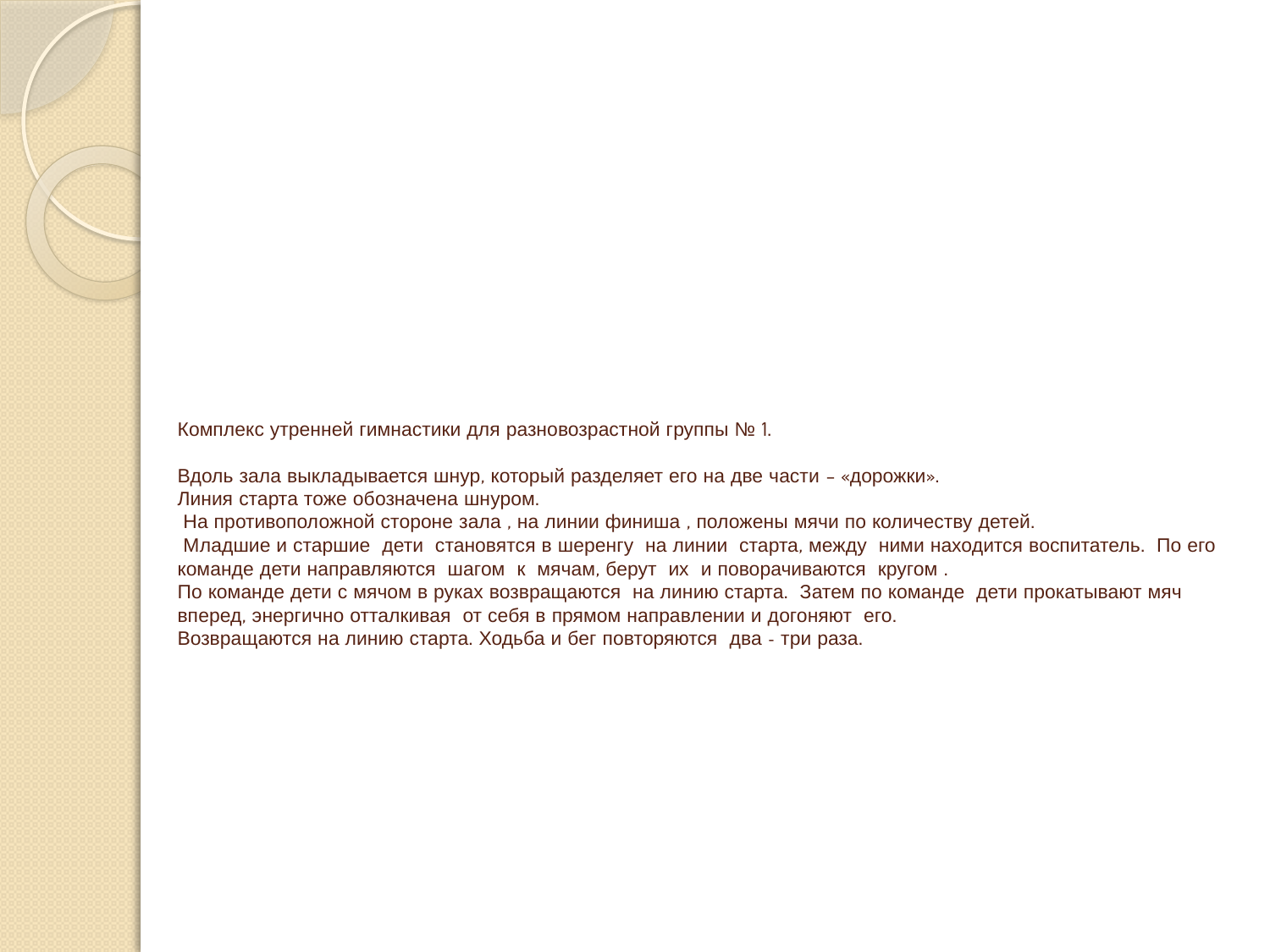

# Комплекс утренней гимнастики для разновозрастной группы № 1. Вдоль зала выкладывается шнур, который разделяет его на две части – «дорожки». Линия старта тоже обозначена шнуром. На противоположной стороне зала , на линии финиша , положены мячи по количеству детей. Младшие и старшие  дети  становятся в шеренгу  на линии  старта, между  ними находится воспитатель.  По его команде дети направляются  шагом  к  мячам, берут  их  и поворачиваются  кругом . По команде дети с мячом в руках возвращаются  на линию старта.  Затем по команде  дети прокатывают мяч вперед, энергично отталкивая  от себя в прямом направлении и догоняют  его. Возвращаются на линию старта. Ходьба и бег повторяются  два - три раза.